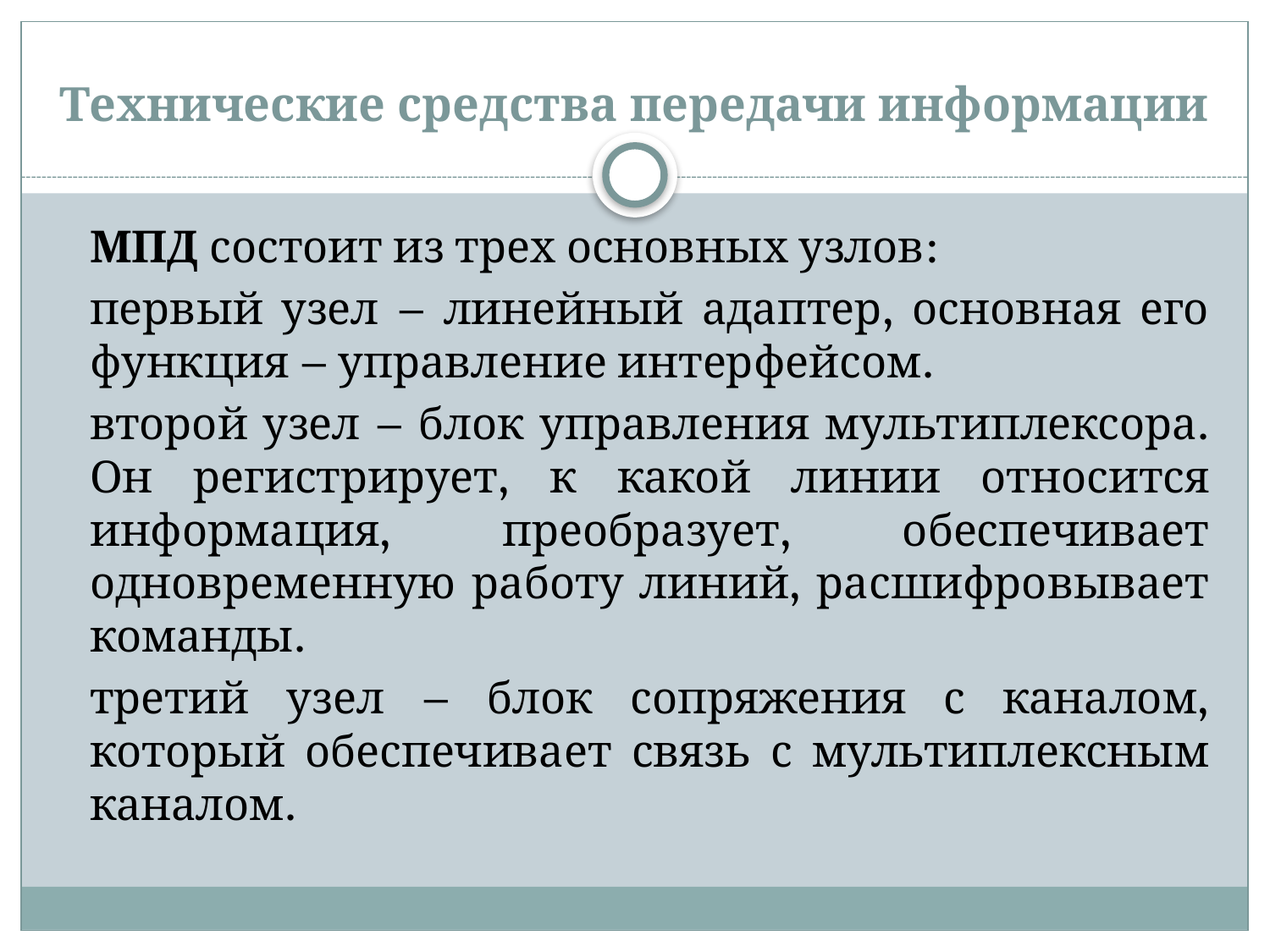

# Технические средства передачи информации
		МПД состоит из трех основных узлов:
		первый узел – линейный адаптер, основная его функция – управление интерфейсом.
		второй узел – блок управления мультиплексора. Он регистрирует, к какой линии относится информация, преобразует, обеспечивает одновременную работу линий, расшифровывает команды.
		третий узел – блок сопряжения с каналом, который обеспечивает связь с мультиплексным каналом.